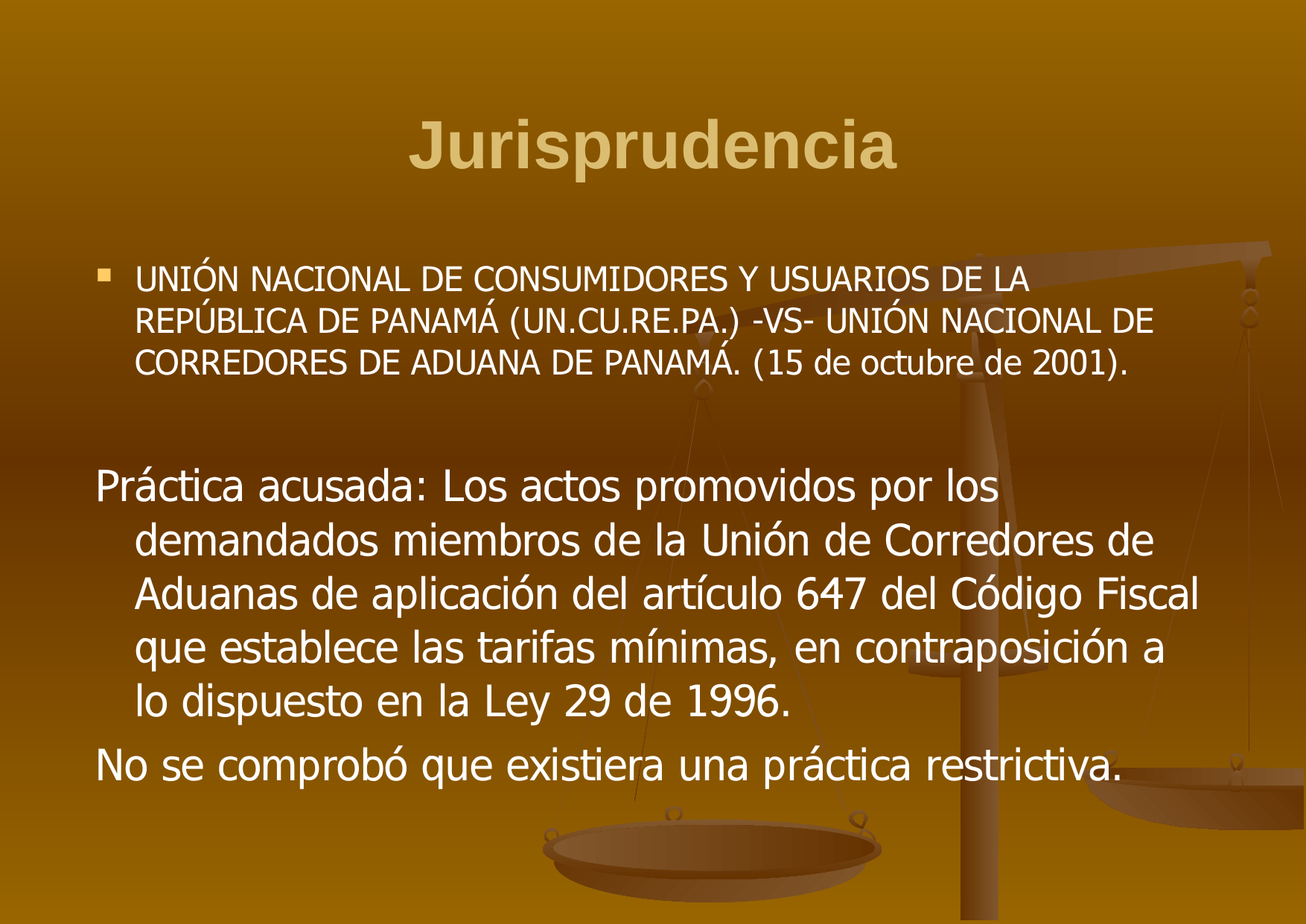

# Jurisprudencia
UNIÓN NACIONAL DE CONSUMIDORES Y USUARIOS DE LA REPÚBLICA DE PANAMÁ (UN.CU.RE.PA.) -VS- UNIÓN NACIONAL DE CORREDORES DE ADUANA DE PANAMÁ. (15 de octubre de 2001).

Práctica acusada: Los actos promovidos por los demandados miembros de la Unión de Corredores de Aduanas de aplicación del artículo 647 del Código Fiscal que establece las tarifas mínimas, en contraposición a lo dispuesto en la Ley 29 de 1996.
No se comprobó que existiera una práctica restrictiva.